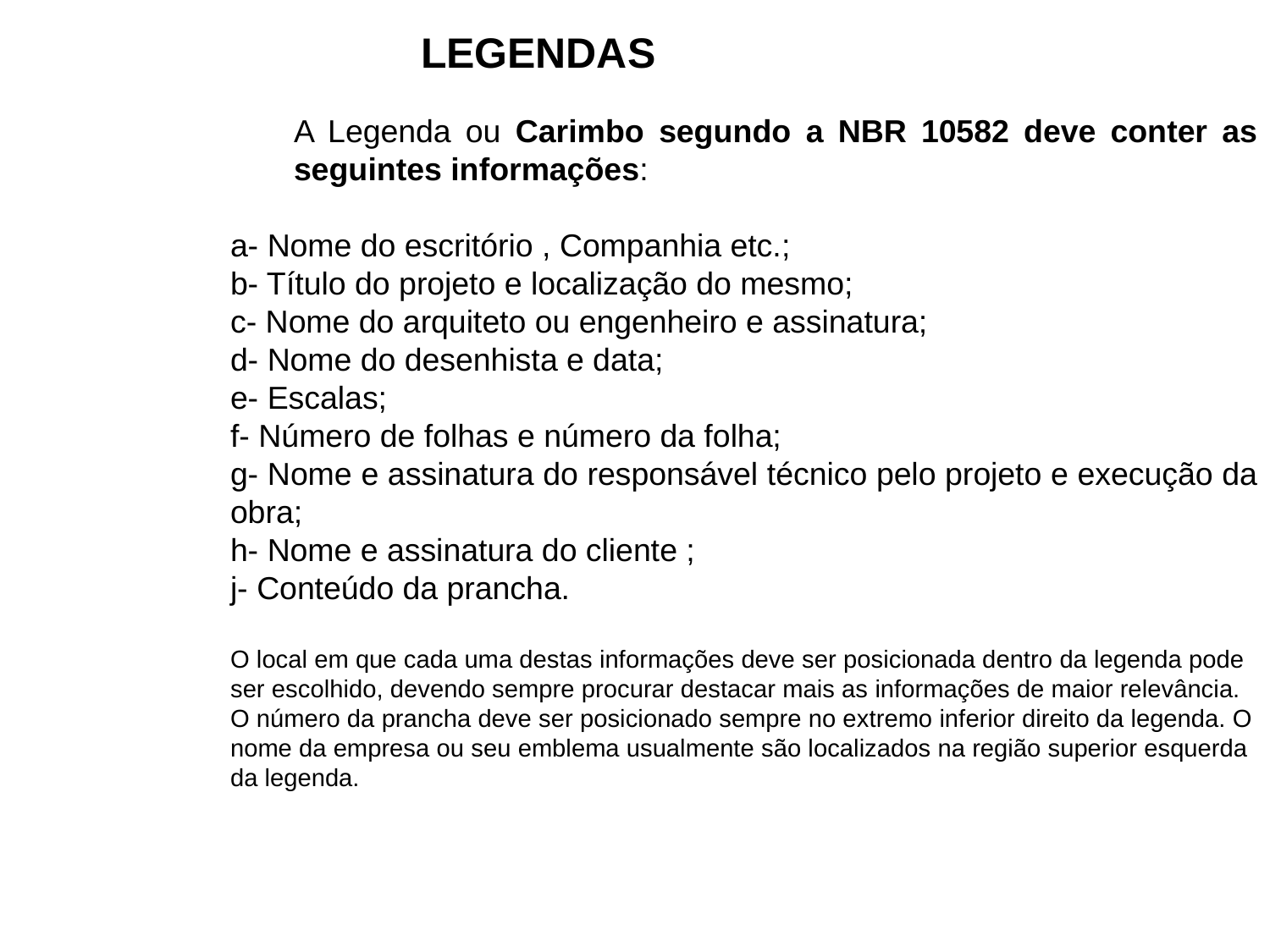

LEGENDAS

		A Legenda ou Carimbo segundo a NBR 10582 deve conter as 		seguintes informações:

a- Nome do escritório , Companhia etc.;
b- Título do projeto e localização do mesmo;
c- Nome do arquiteto ou engenheiro e assinatura;
d- Nome do desenhista e data;
e- Escalas;
f- Número de folhas e número da folha;
g- Nome e assinatura do responsável técnico pelo projeto e execução da obra;
h- Nome e assinatura do cliente ;
j- Conteúdo da prancha.

O local em que cada uma destas informações deve ser posicionada dentro da legenda pode ser escolhido, devendo sempre procurar destacar mais as informações de maior relevância. O número da prancha deve ser posicionado sempre no extremo inferior direito da legenda. O nome da empresa ou seu emblema usualmente são localizados na região superior esquerda da legenda.